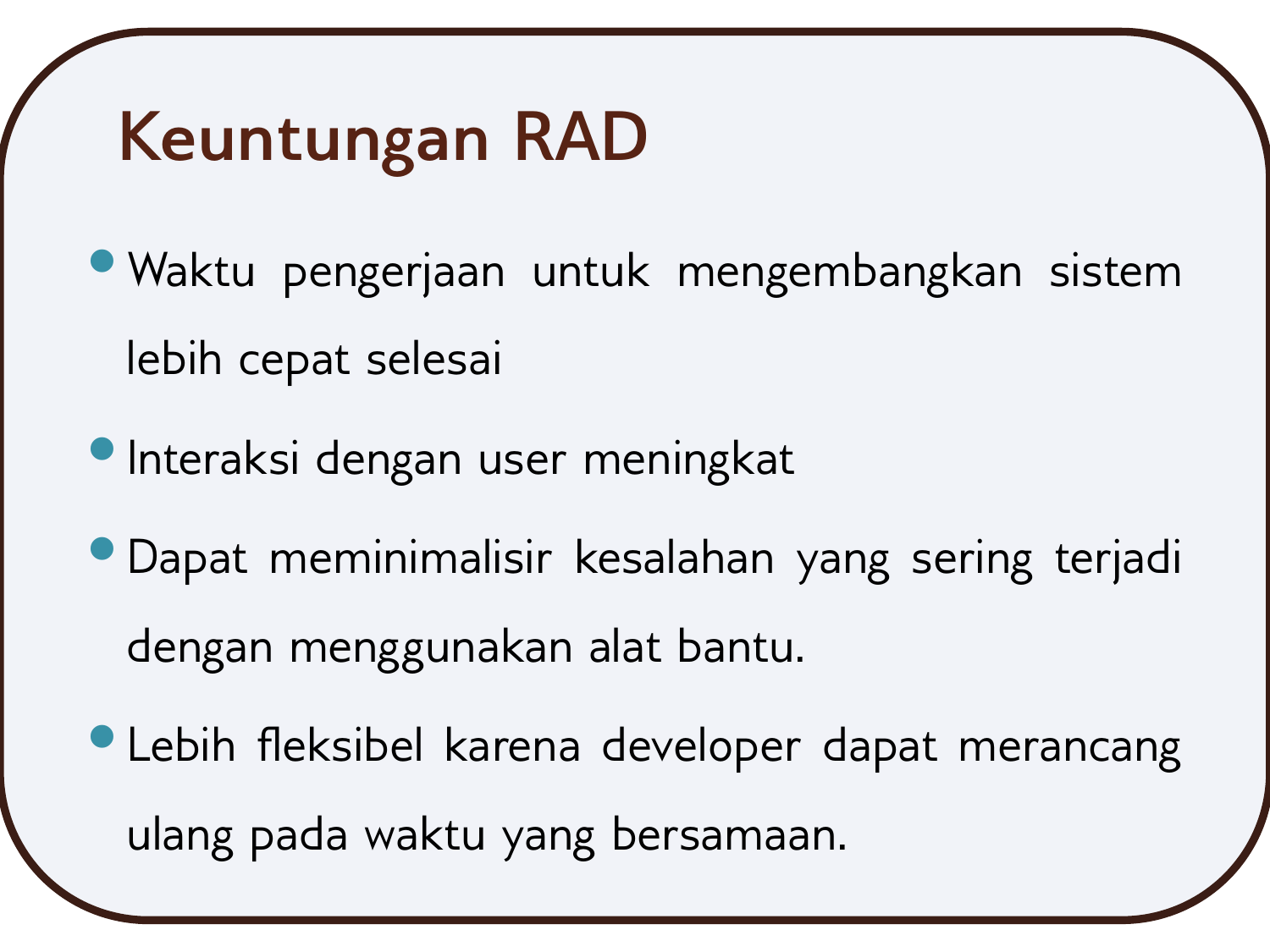

# Keuntungan RAD
Waktu pengerjaan untuk mengembangkan sistem lebih cepat selesai
Interaksi dengan user meningkat
Dapat meminimalisir kesalahan yang sering terjadi dengan menggunakan alat bantu.
Lebih fleksibel karena developer dapat merancang ulang pada waktu yang bersamaan.